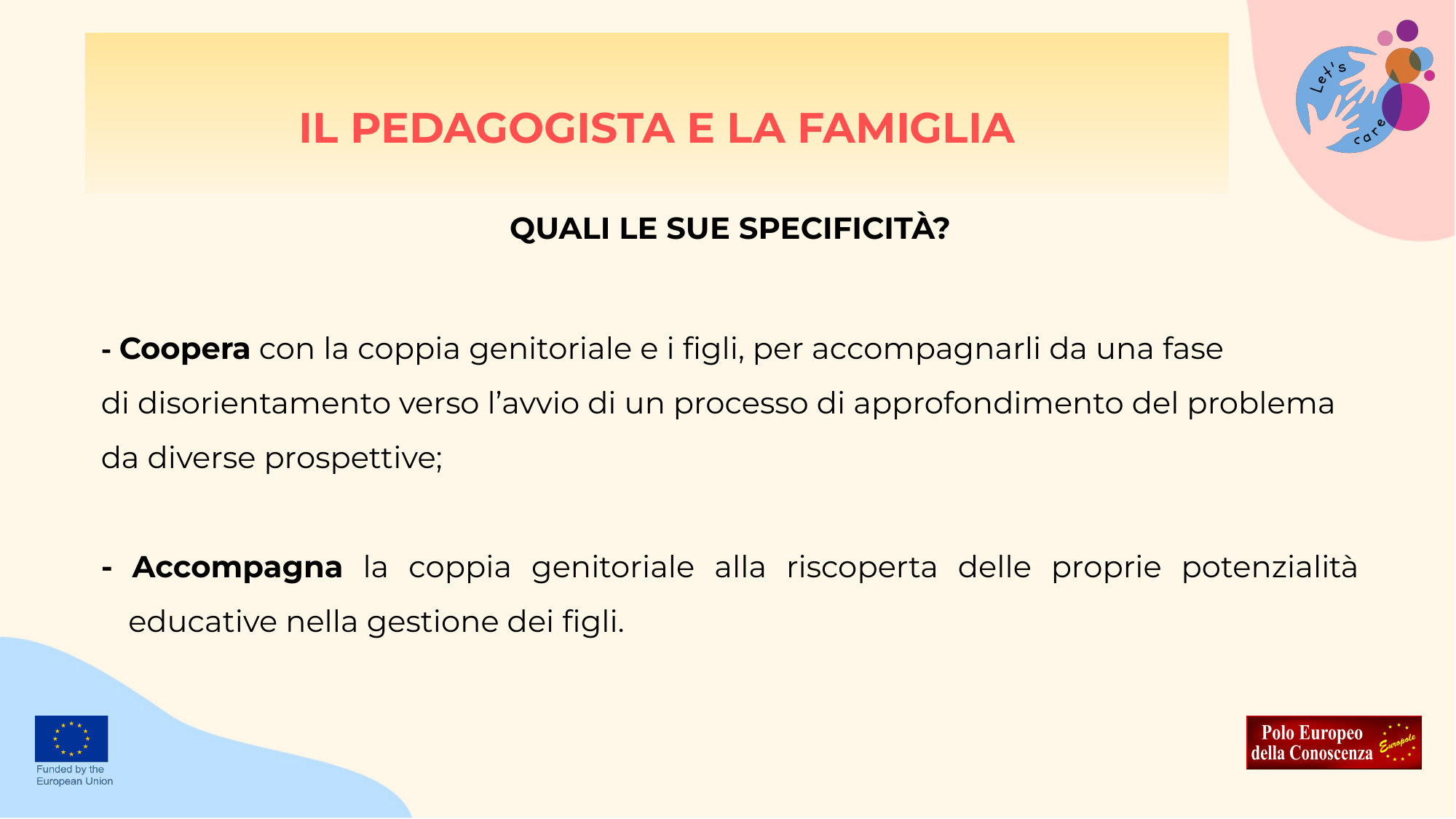

# IL PEDAGOGISTA E LA FAMIGLIA
QUALI LE SUE SPECIFICITÀ?

- Coopera con la coppia genitoriale e i figli, per accompagnarli da una fase
di disorientamento verso l’avvio di un processo di approfondimento del problema
da diverse prospettive;

- Accompagna la coppia genitoriale alla riscoperta delle proprie potenzialità educative nella gestione dei figli.